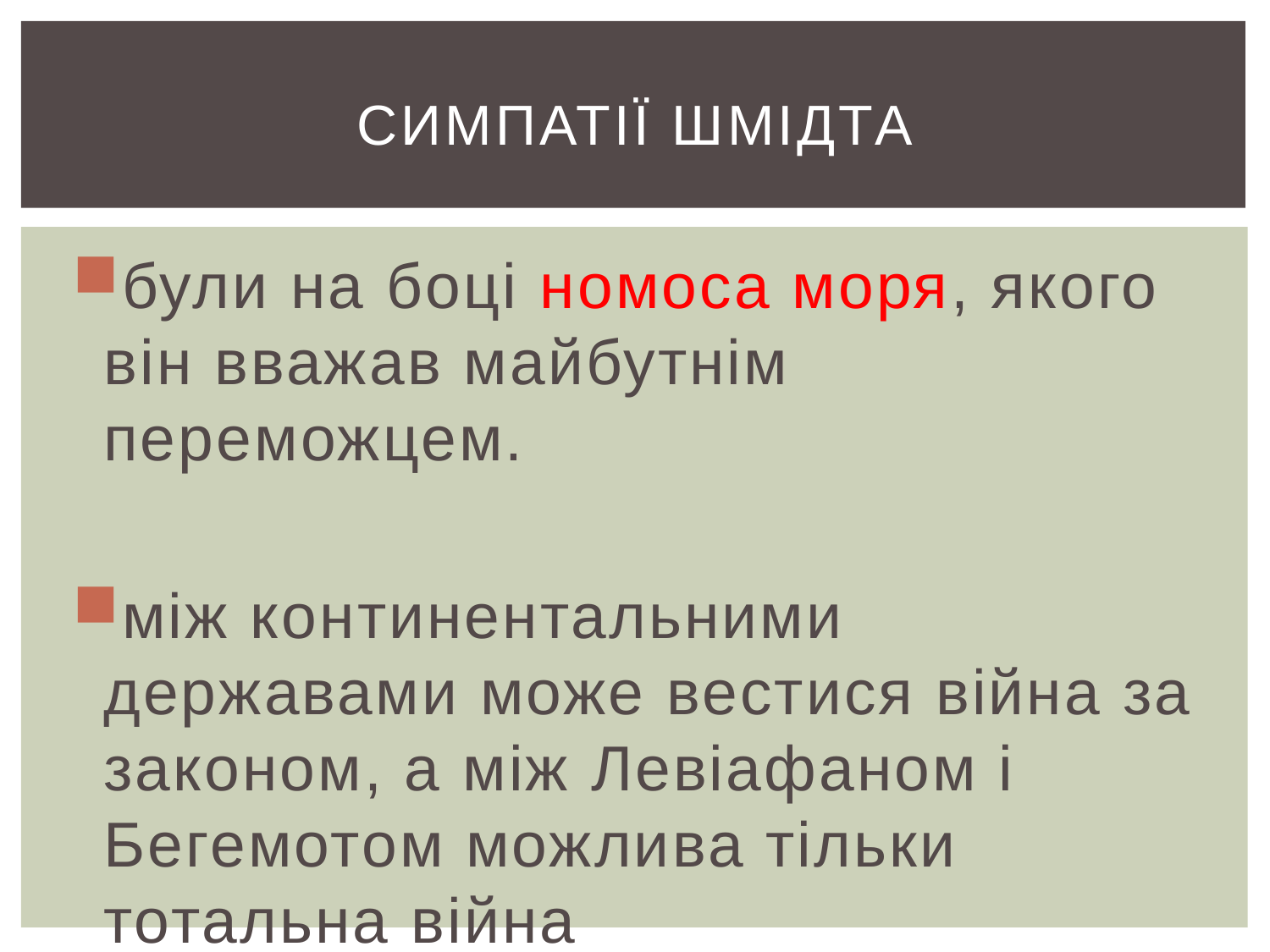

# Симпатії Шмідта
були на боці номоса моря, якого він вважав майбутнім переможцем.

між континентальними державами може вестися війна за законом, а між Левіафаном і Бегемотом можлива тільки тотальна війна